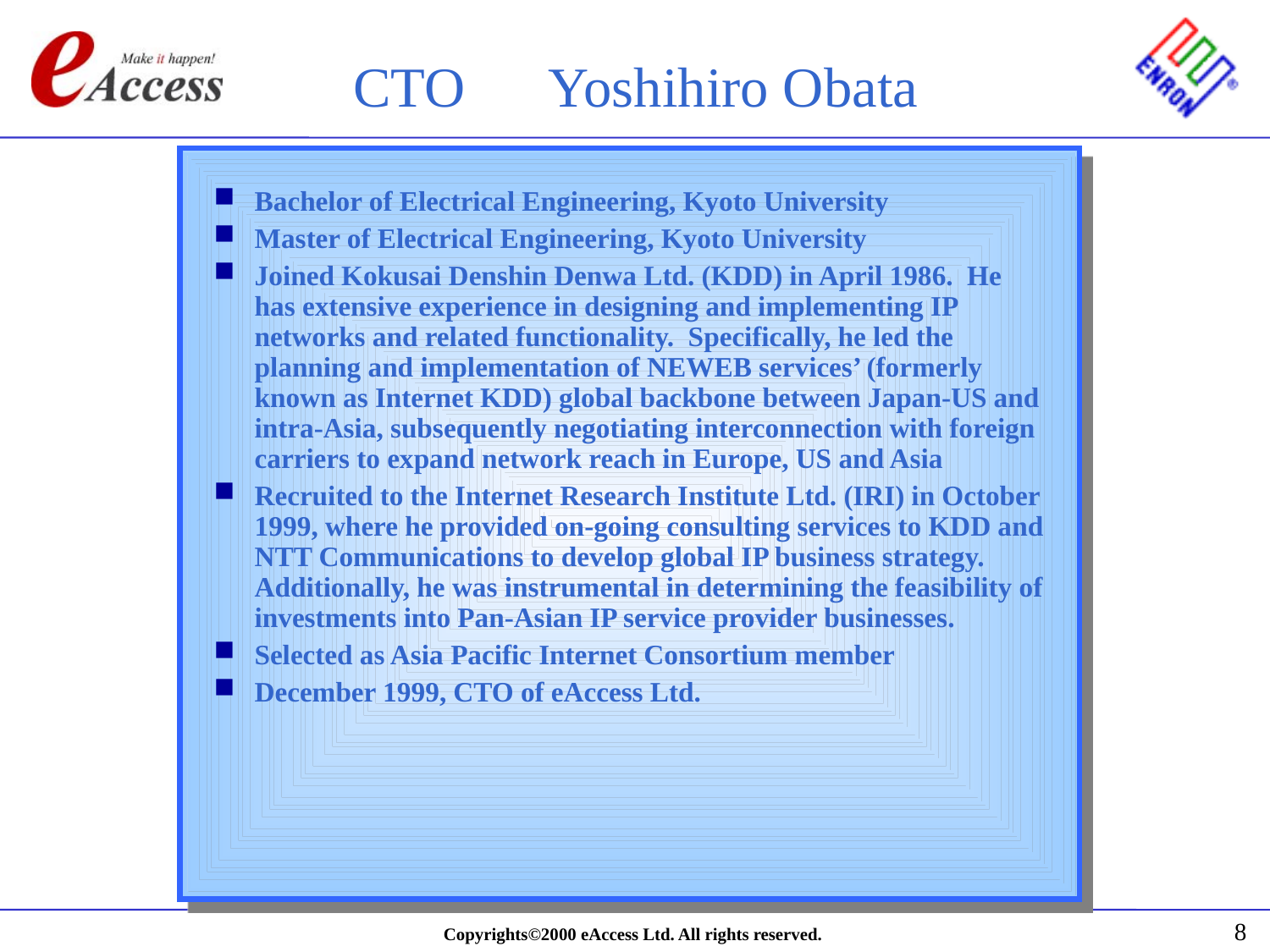

CTO　Yoshihiro Obata

Bachelor of Electrical Engineering, Kyoto University
Master of Electrical Engineering, Kyoto University
Joined Kokusai Denshin Denwa Ltd. (KDD) in April 1986.  He has extensive experience in designing and implementing IP networks and related functionality.  Specifically, he led the planning and implementation of NEWEB services’ (formerly known as Internet KDD) global backbone between Japan-US and intra-Asia, subsequently negotiating interconnection with foreign carriers to expand network reach in Europe, US and Asia
Recruited to the Internet Research Institute Ltd. (IRI) in October 1999, where he provided on-going consulting services to KDD and NTT Communications to develop global IP business strategy.  Additionally, he was instrumental in determining the feasibility of investments into Pan-Asian IP service provider businesses.
Selected as Asia Pacific Internet Consortium member
December 1999, CTO of eAccess Ltd.

8